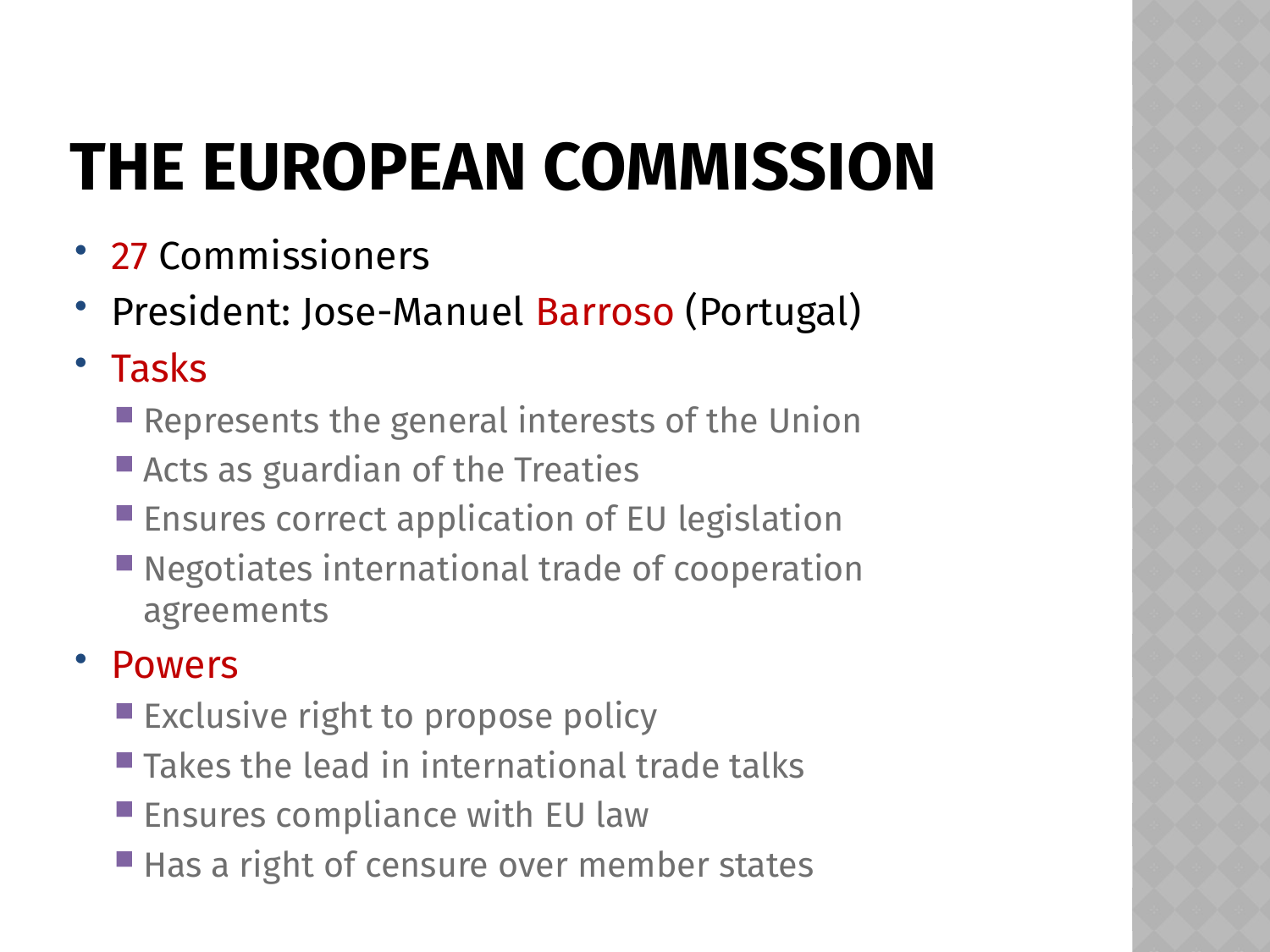

# The European Commission
27 Commissioners
President: Jose-Manuel Barroso (Portugal)
Tasks
Represents the general interests of the Union
Acts as guardian of the Treaties
Ensures correct application of EU legislation
Negotiates international trade of cooperation agreements
Powers
Exclusive right to propose policy
Takes the lead in international trade talks
Ensures compliance with EU law
Has a right of censure over member states